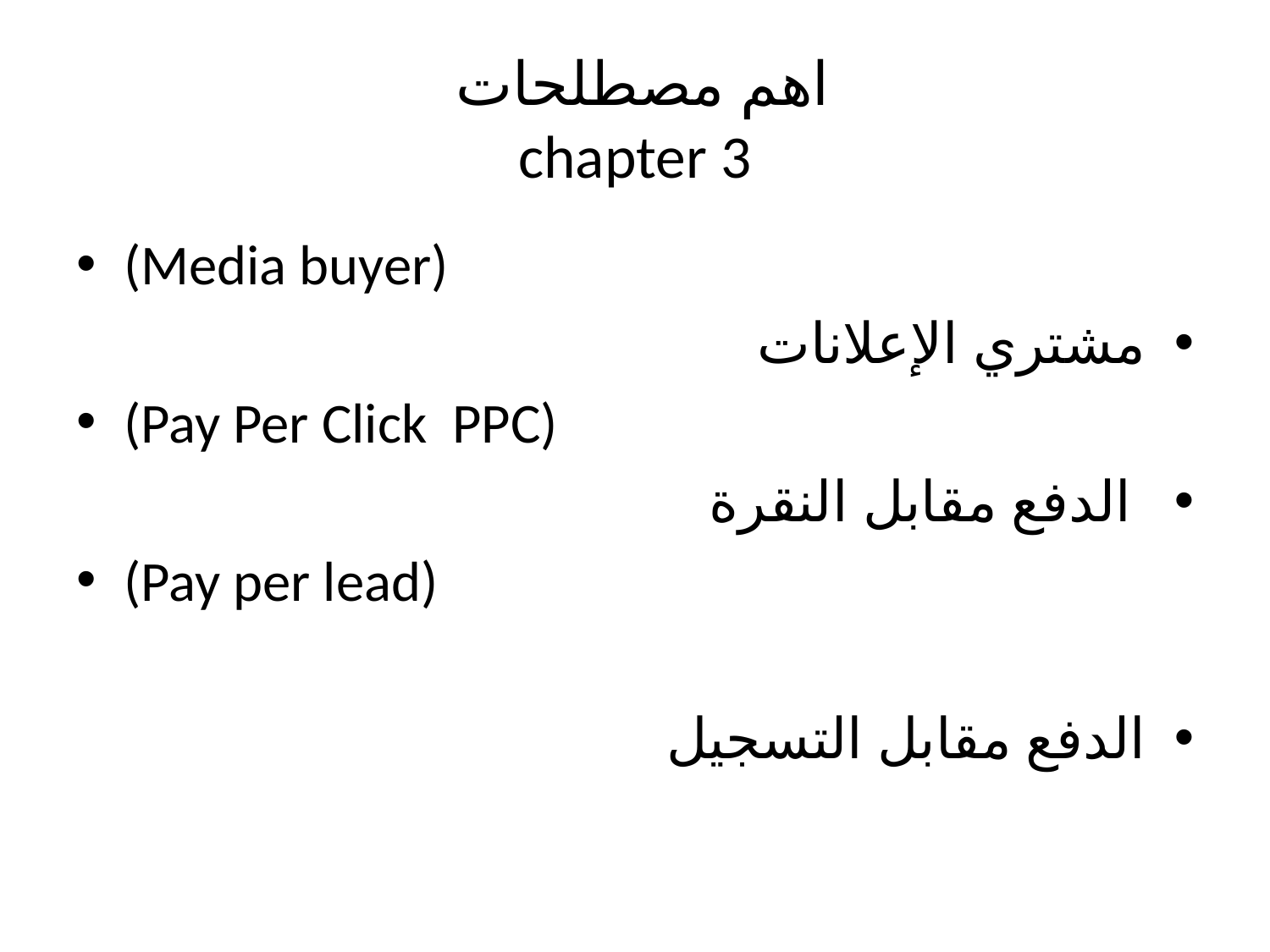

# اهم مصطلحات chapter 3
(Media buyer)
مشتري الإعلانات
(Pay Per Click  PPC)
 الدفع مقابل النقرة
(Pay per lead)

الدفع مقابل التسجيل